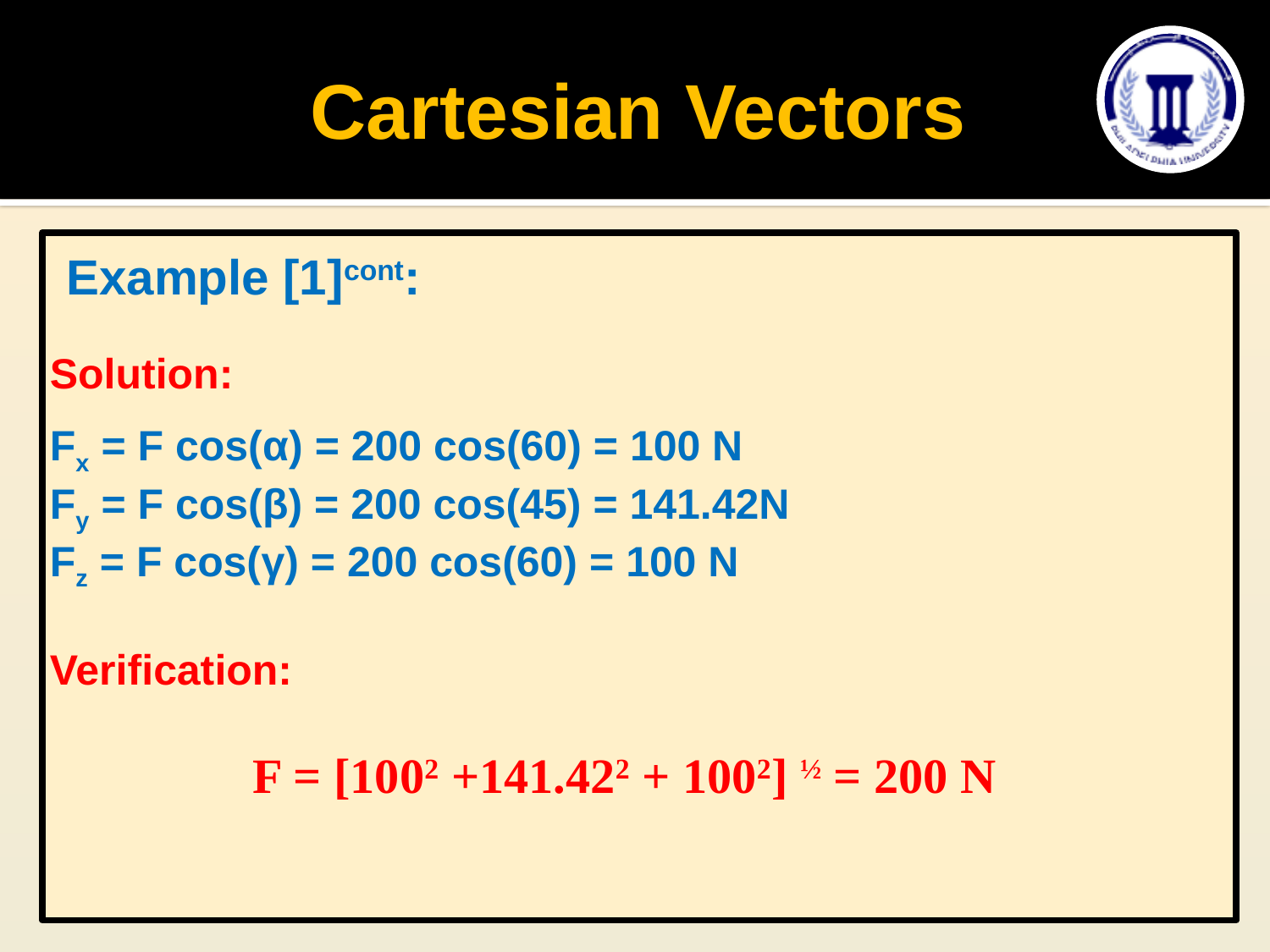

# Cartesian Vectors

Example [1]cont:

Solution:

Fx = F cos(α) = 200 cos(60) = 100 N
Fy = F cos(β) = 200 cos(45) = 141.42N
Fz = F cos(γ) = 200 cos(60) = 100 N

Verification:

F = [1002 +141.422 + 1002] ½ = 200 N